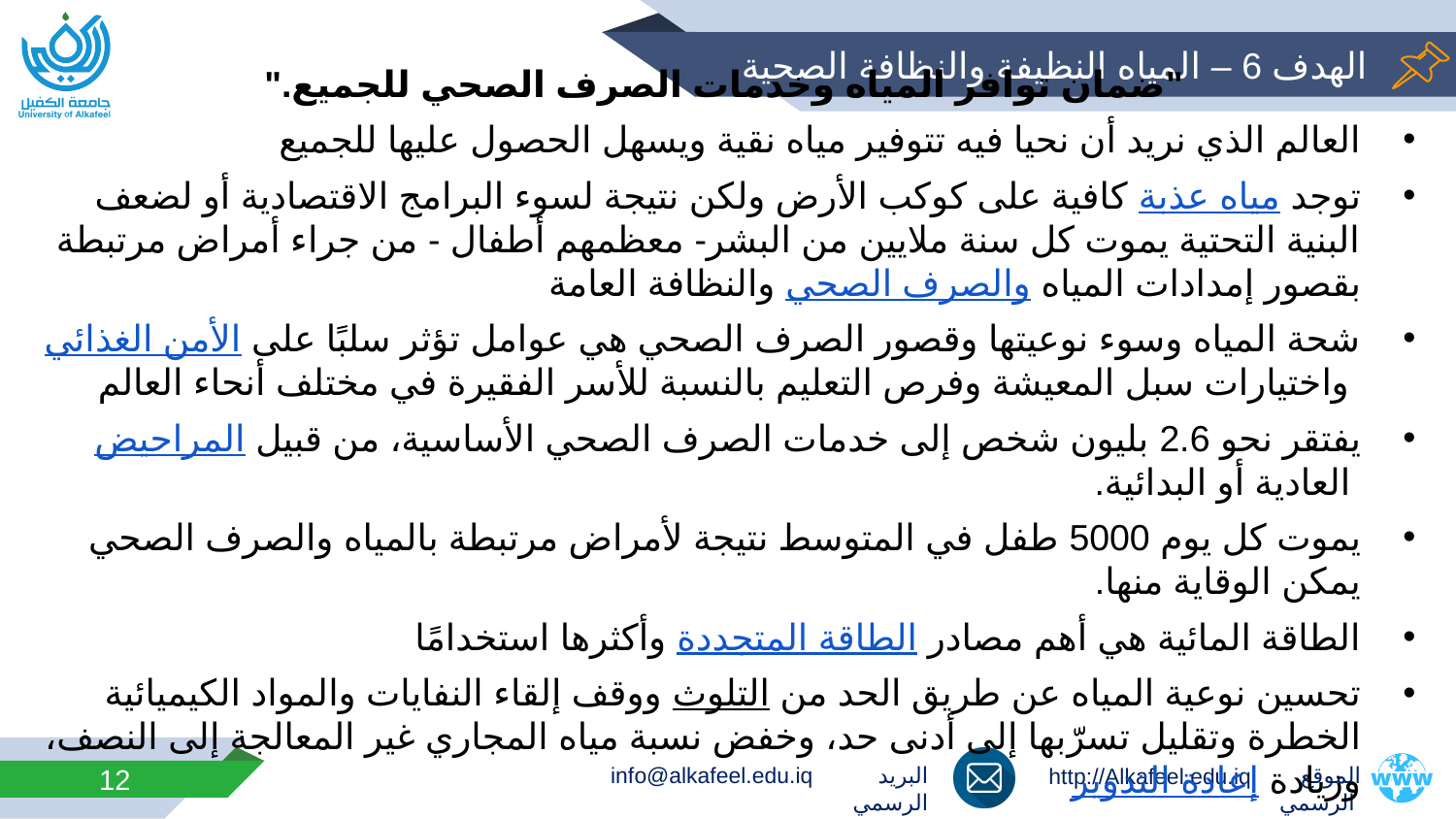

# الهدف 6 – المياه النظيفة والنظافة الصحية
"ضمان توافر المياه وخدمات الصرف الصحي للجميع."
العالم الذي نريد أن نحيا فيه تتوفير مياه نقية ويسهل الحصول عليها للجميع
توجد مياه عذبة كافية على كوكب الأرض ولكن نتيجة لسوء البرامج الاقتصادية أو لضعف البنية التحتية يموت كل سنة ملايين من البشر- معظمهم أطفال - من جراء أمراض مرتبطة بقصور إمدادات المياه والصرف الصحي والنظافة العامة
شحة المياه وسوء نوعيتها وقصور الصرف الصحي هي عوامل تؤثر سلبًا على الأمن الغذائي واختيارات سبل المعيشة وفرص التعليم بالنسبة للأسر الفقيرة في مختلف أنحاء العالم
يفتقر نحو 2.6 بليون شخص إلى خدمات الصرف الصحي الأساسية، من قبيل المراحيض العادية أو البدائية.
يموت كل يوم 5000 طفل في المتوسط نتيجة لأمراض مرتبطة بالمياه والصرف الصحي يمكن الوقاية منها.
الطاقة المائية هي أهم مصادر الطاقة المتجددة وأكثرها استخدامًا
تحسين نوعية المياه عن طريق الحد من التلوث ووقف إلقاء النفايات والمواد الكيميائية الخطرة وتقليل تسرّبها إلى أدنى حد، وخفض نسبة مياه المجاري غير المعالجة إلى النصف، وزيادة إعادة التدوير
12